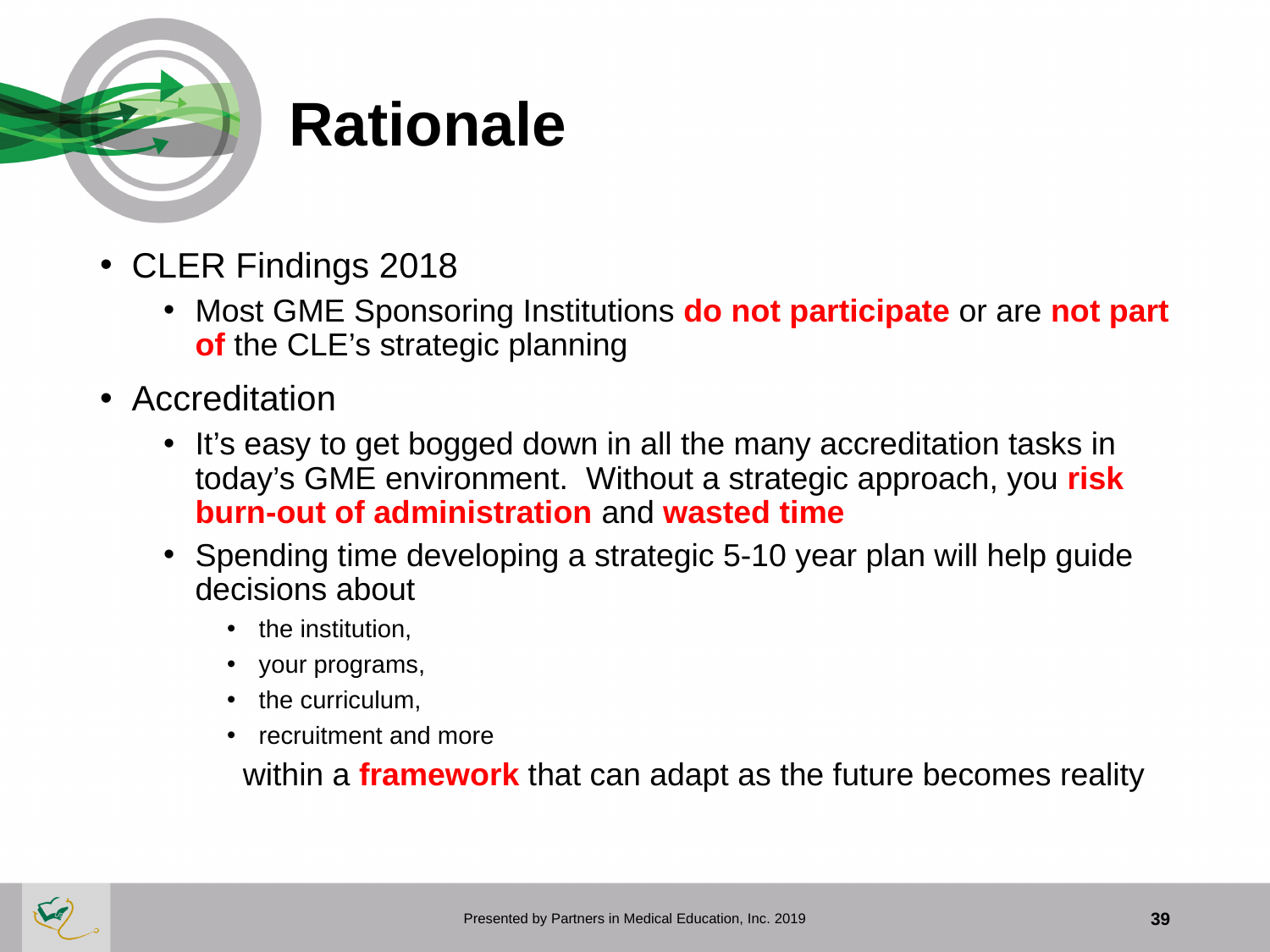

# Rationale
CLER Findings 2018
Most GME Sponsoring Institutions do not participate or are not part of the CLE’s strategic planning
Accreditation
It’s easy to get bogged down in all the many accreditation tasks in today’s GME environment.  Without a strategic approach, you risk burn-out of administration and wasted time
Spending time developing a strategic 5-10 year plan will help guide decisions about
the institution,
your programs,
the curriculum,
recruitment and more
within a framework that can adapt as the future becomes reality
Presented by Partners in Medical Education, Inc. 2019
39